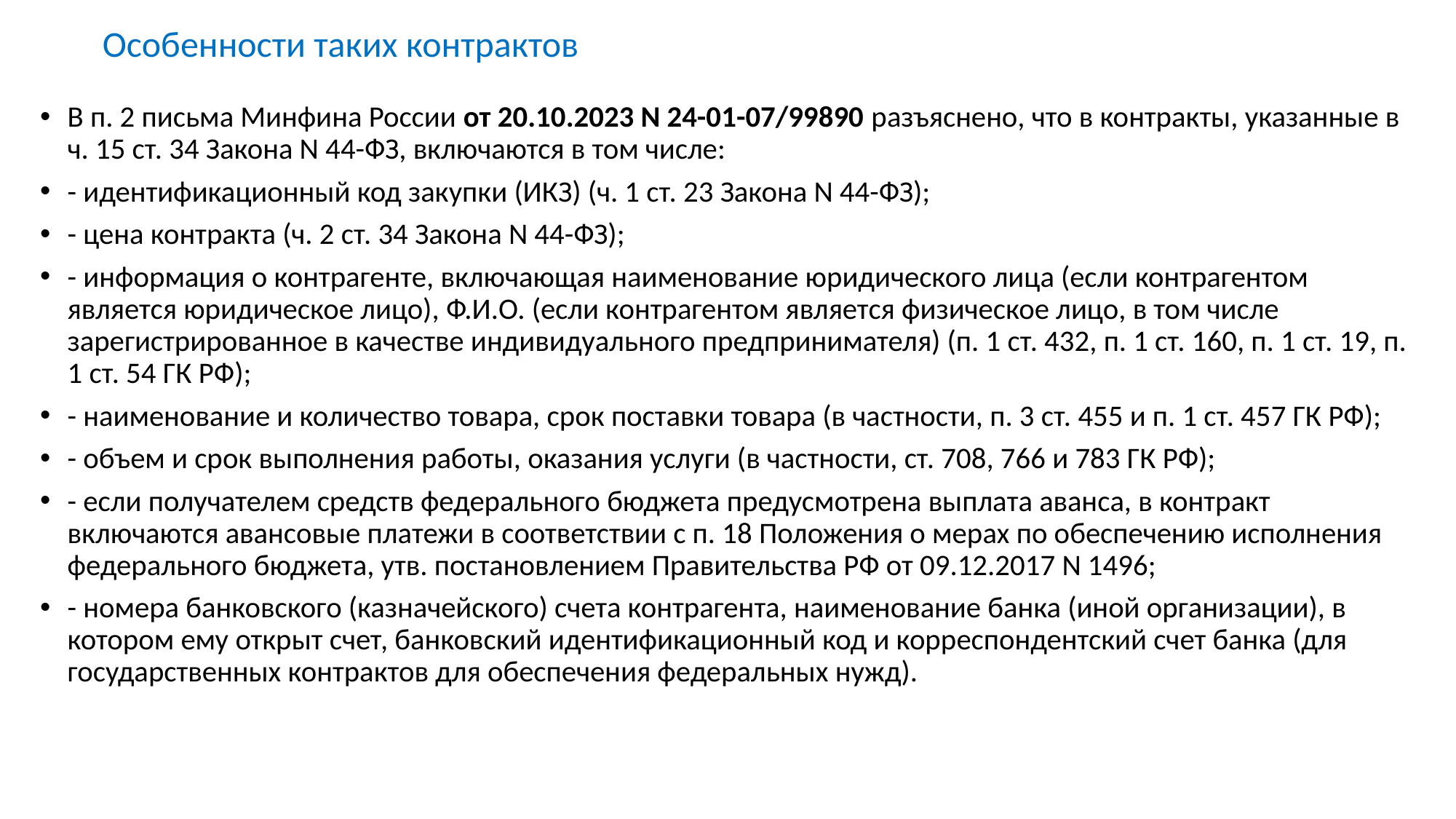

# Особенности таких контрактов
В п. 2 письма Минфина России от 20.10.2023 N 24-01-07/99890 разъяснено, что в контракты, указанные в ч. 15 ст. 34 Закона N 44-ФЗ, включаются в том числе:
- идентификационный код закупки (ИКЗ) (ч. 1 ст. 23 Закона N 44-ФЗ);
- цена контракта (ч. 2 ст. 34 Закона N 44-ФЗ);
- информация о контрагенте, включающая наименование юридического лица (если контрагентом является юридическое лицо), Ф.И.О. (если контрагентом является физическое лицо, в том числе зарегистрированное в качестве индивидуального предпринимателя) (п. 1 ст. 432, п. 1 ст. 160, п. 1 ст. 19, п. 1 ст. 54 ГК РФ);
- наименование и количество товара, срок поставки товара (в частности, п. 3 ст. 455 и п. 1 ст. 457 ГК РФ);
- объем и срок выполнения работы, оказания услуги (в частности, ст. 708, 766 и 783 ГК РФ);
- если получателем средств федерального бюджета предусмотрена выплата аванса, в контракт включаются авансовые платежи в соответствии с п. 18 Положения о мерах по обеспечению исполнения федерального бюджета, утв. постановлением Правительства РФ от 09.12.2017 N 1496;
- номера банковского (казначейского) счета контрагента, наименование банка (иной организации), в котором ему открыт счет, банковский идентификационный код и корреспондентский счет банка (для государственных контрактов для обеспечения федеральных нужд).